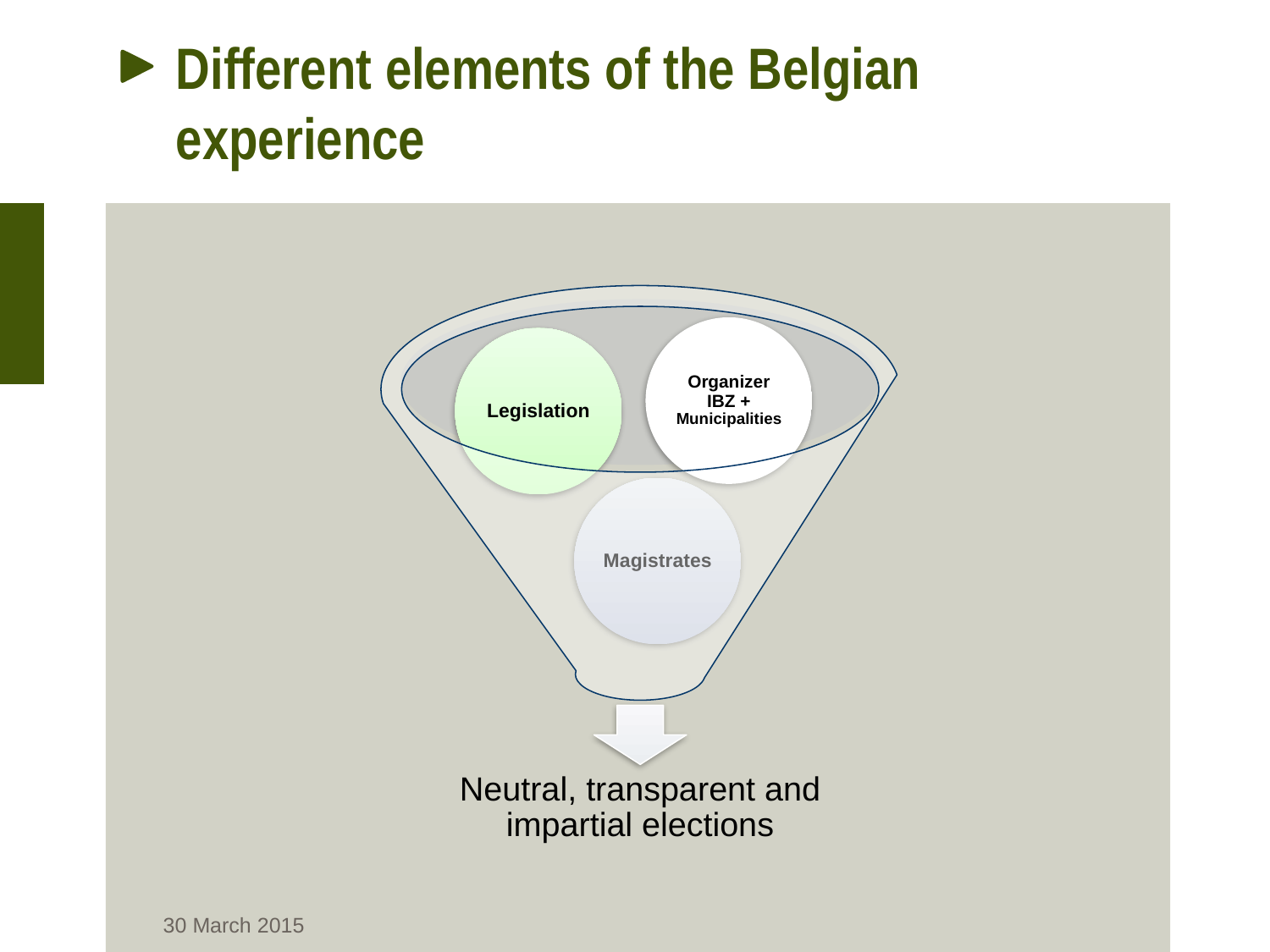

# Different elements of the Belgian experience
Neutral, transparent and impartial elections
Magistrates
Legislation
Organizer IBZ + Municipalities
30 March 2015